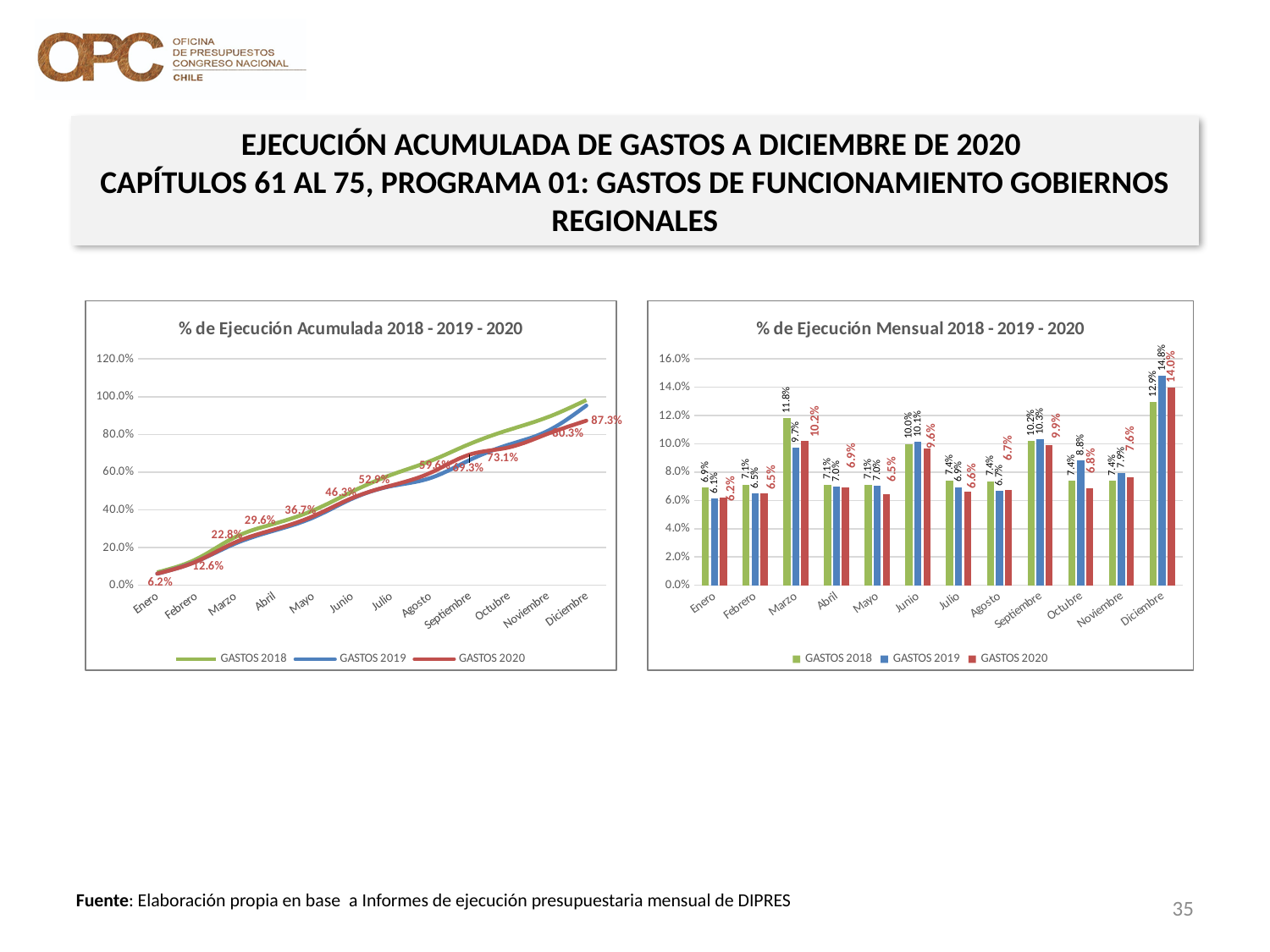

EJECUCIÓN ACUMULADA DE GASTOS A DICIEMBRE DE 2020
CAPÍTULOS 61 AL 75, PROGRAMA 01: GASTOS DE FUNCIONAMIENTO GOBIERNOS REGIONALES

### Chart: % de Ejecución Acumulada 2018 - 2019 - 2020

| Category | GASTOS 2018 | GASTOS 2019 | GASTOS 2020 |
|---|---|---|---|
| Enero | 0.0689267649959057 | 0.06138674961953863 | 0.06212029491071137 |
| Febrero | 0.13873552336211706 | 0.12635620371391218 | 0.1259861050015047 |
| Marzo | 0.255796362117676 | 0.22137796204477622 | 0.22801455627122277 |
| Abril | 0.3266465922620281 | 0.2901426093516968 | 0.296067907895208 |
| Mayo | 0.3975057660488181 | 0.35943605578744536 | 0.3669273238514692 |
| Junio | 0.49715805846736405 | 0.459646865908903 | 0.4633326361893687 |
| Julio | 0.5860114605989982 | 0.5259090502912067 | 0.5293358255977846 |
| Agosto | 0.6590429493490711 | 0.5686531717978947 | 0.5962127528010736 |
| Septiembre | 0.7488887595085238 | 0.6634243577808041 | 0.6928648792036614 |
| Octubre | 0.8233049902719315 | 0.745229372700983 | 0.7306275104542772 |
| Noviembre | 0.8909161455547763 | 0.8177414415720031 | 0.8026628224141863 |
| Diciembre | 0.9823874373802712 | 0.9533557776654149 | 0.8728896934460573 |

### Chart: % de Ejecución Mensual 2018 - 2019 - 2020

| Category | GASTOS 2018 | GASTOS 2019 | GASTOS 2020 |
|---|---|---|---|
| Enero | 0.0689267649959057 | 0.06138674961953863 | 0.06212029491071137 |
| Febrero | 0.07122117477694977 | 0.06488071526895982 | 0.06512118560825886 |
| Marzo | 0.11806635926637575 | 0.0972185372315174 | 0.10224293812635098 |
| Abril | 0.07130312114647193 | 0.06955249786634368 | 0.0694218815586482 |
| Mayo | 0.07104436129961286 | 0.07027386115748385 | 0.06472476004652805 |
| Junio | 0.09992578313088533 | 0.10136280283585267 | 0.09640531233789952 |
| Julio | 0.07408737794118837 | 0.06934645988922804 | 0.06600318940841583 |
| Agosto | 0.07364493756055439 | 0.06661667581919567 | 0.06738921897896381 |
| Septiembre | 0.10215562138260106 | 0.1030507626609268 | 0.09903904400536384 |
| Octubre | 0.07400751554833566 | 0.08832584555461151 | 0.06834744662037921 |
| Noviembre | 0.07384717557229495 | 0.0793224274535827 | 0.07645293037271808 |
| Diciembre | 0.12949948958892535 | 0.14791949518617784 | 0.13975078863323062 |
35